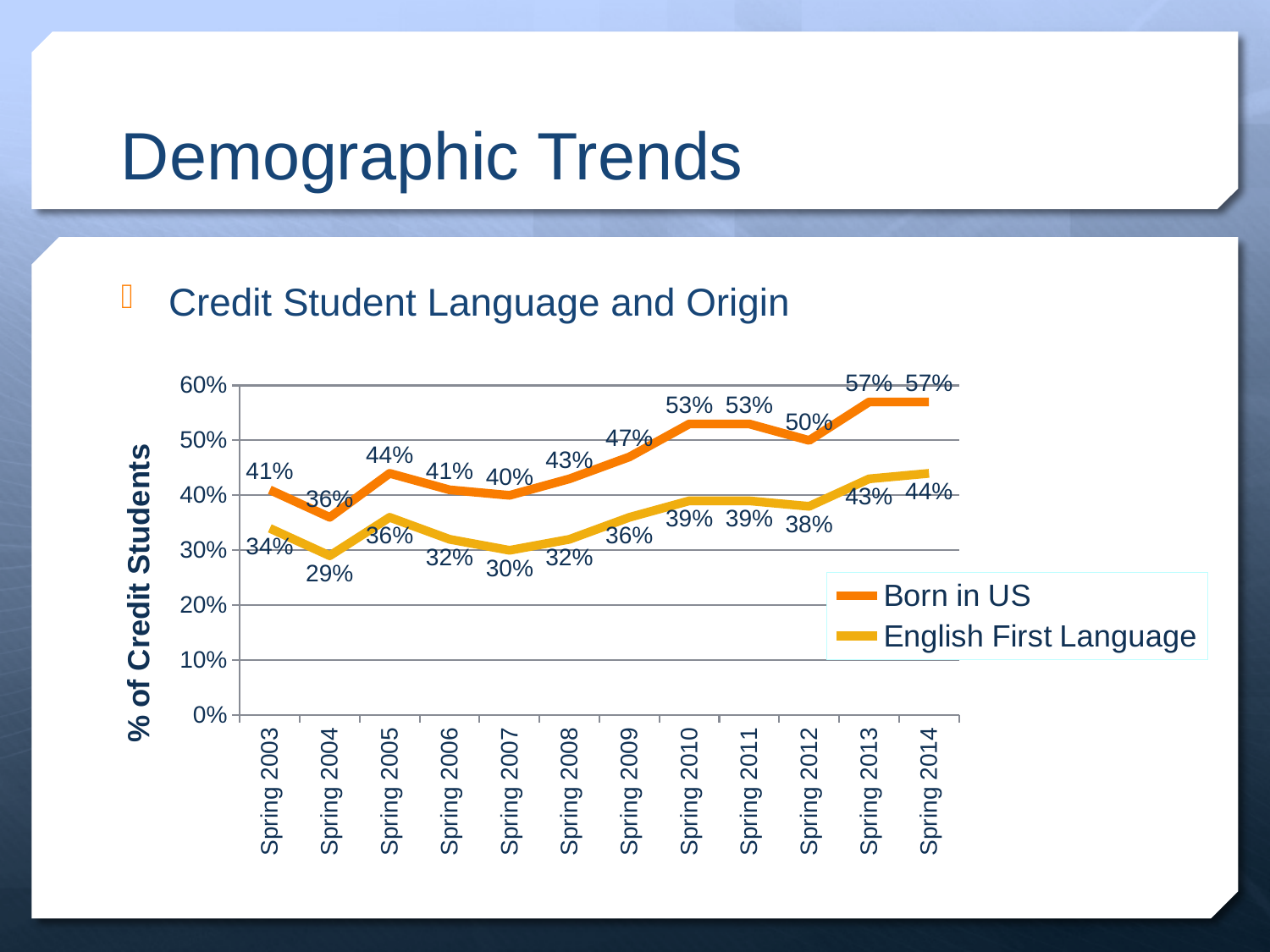

# Demographic Trends
Credit Student Language and Origin

### Chart

| Category | Born in US | English First Language |
|---|---|---|
| Spring 2003 | 0.41 | 0.34 |
| Spring 2004 | 0.36 | 0.29 |
| Spring 2005 | 0.44 | 0.36 |
| Spring 2006 | 0.41 | 0.32 |
| Spring 2007 | 0.4 | 0.3 |
| Spring 2008 | 0.43 | 0.32 |
| Spring 2009 | 0.47 | 0.36 |
| Spring 2010 | 0.53 | 0.39 |
| Spring 2011 | 0.53 | 0.39 |
| Spring 2012 | 0.5 | 0.38 |
| Spring 2013 | 0.57 | 0.43 |
| Spring 2014 | 0.57 | 0.44 |